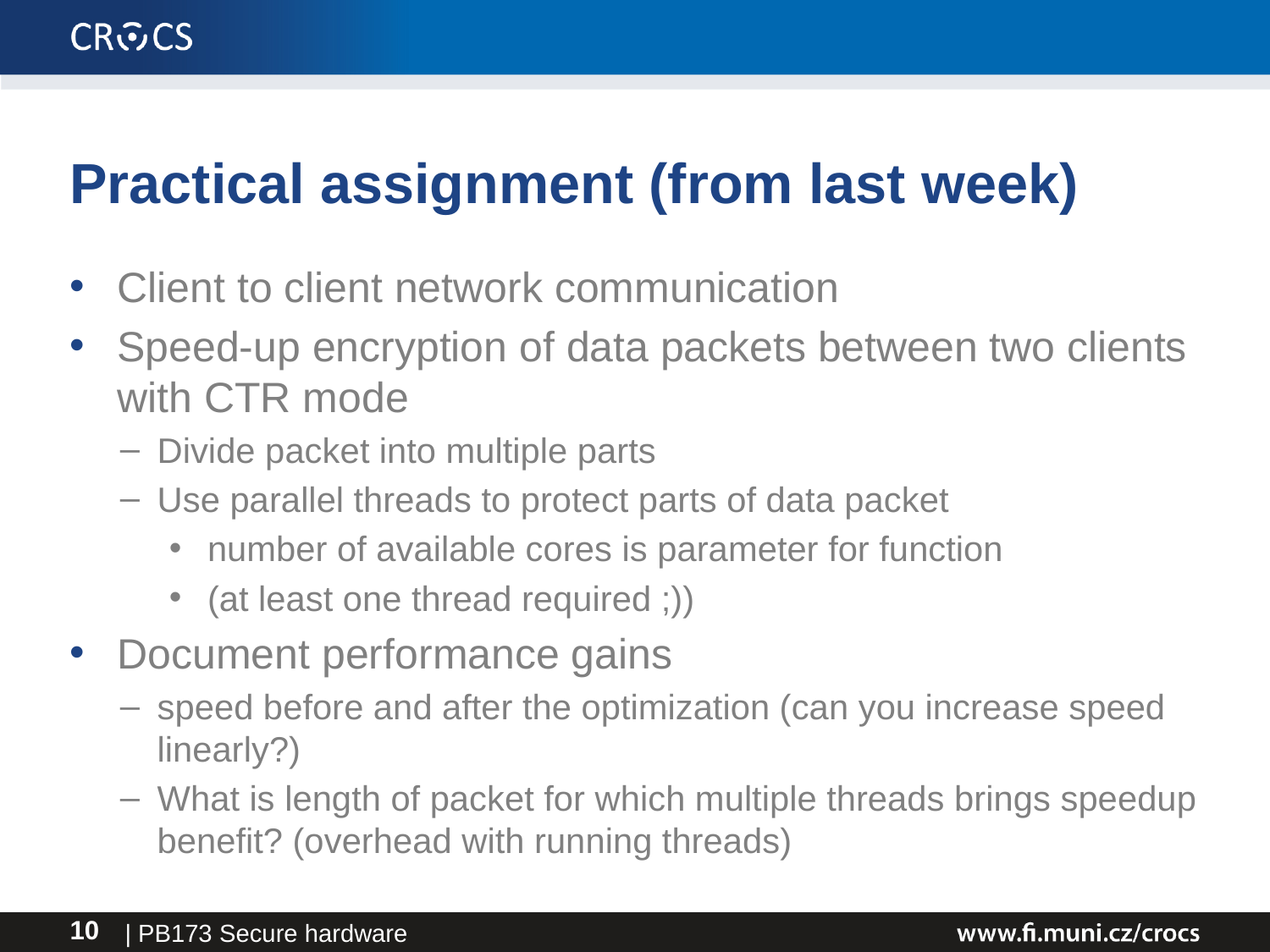

# Practical assignment (from last week)
Client to client network communication
Speed-up encryption of data packets between two clients with CTR mode
Divide packet into multiple parts
Use parallel threads to protect parts of data packet
number of available cores is parameter for function
(at least one thread required ;))
Document performance gains
speed before and after the optimization (can you increase speed linearly?)
What is length of packet for which multiple threads brings speedup benefit? (overhead with running threads)
| PB173 Secure hardware
10